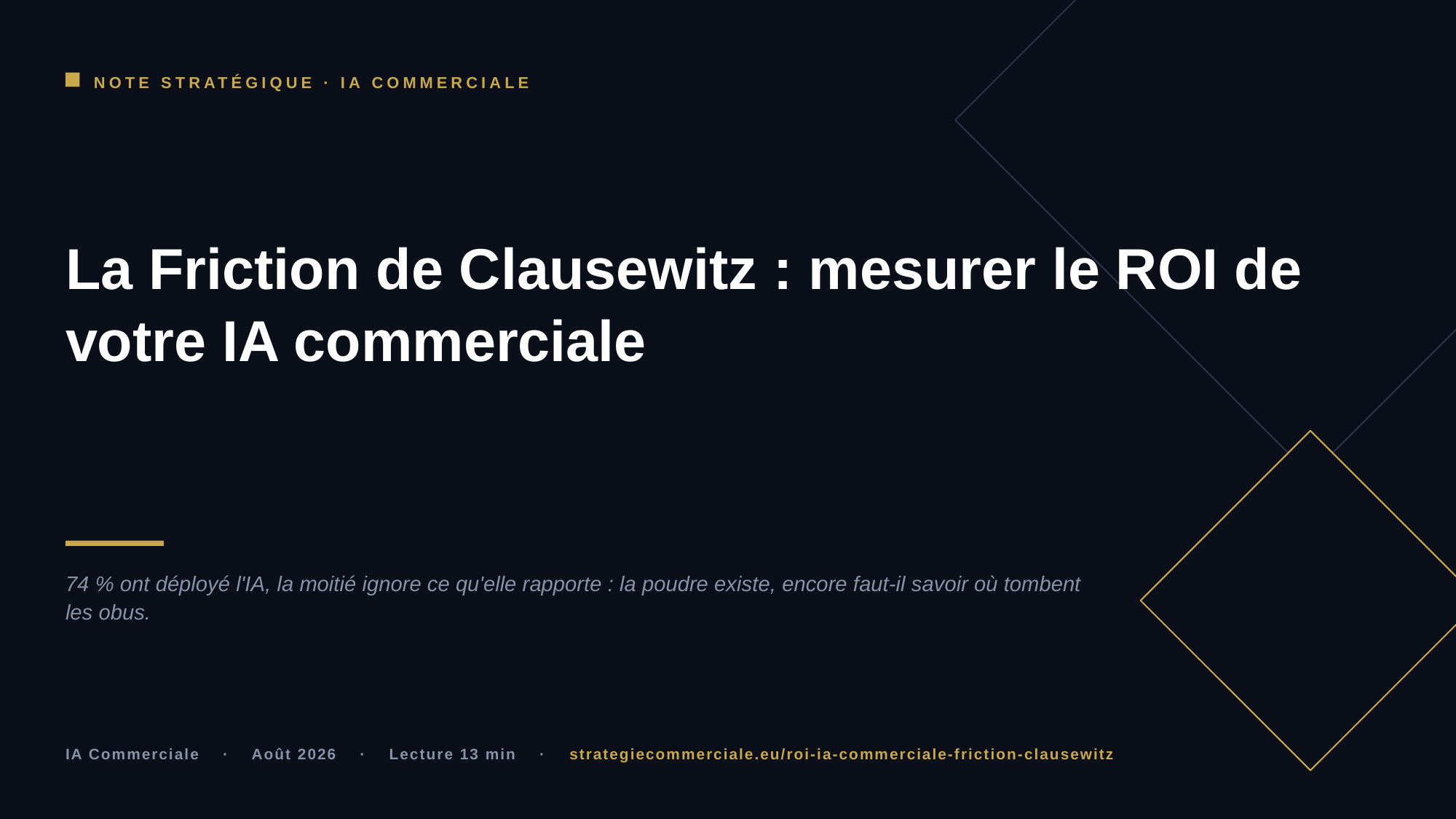

NOTE STRATÉGIQUE · IA COMMERCIALE

La Friction de Clausewitz : mesurer le ROI de votre IA commerciale

74 % ont déployé l'IA, la moitié ignore ce qu'elle rapporte : la poudre existe, encore faut-il savoir où tombent les obus.
IA Commerciale    ·    Août 2026    ·    Lecture 13 min    ·    strategiecommerciale.eu/roi-ia-commerciale-friction-clausewitz